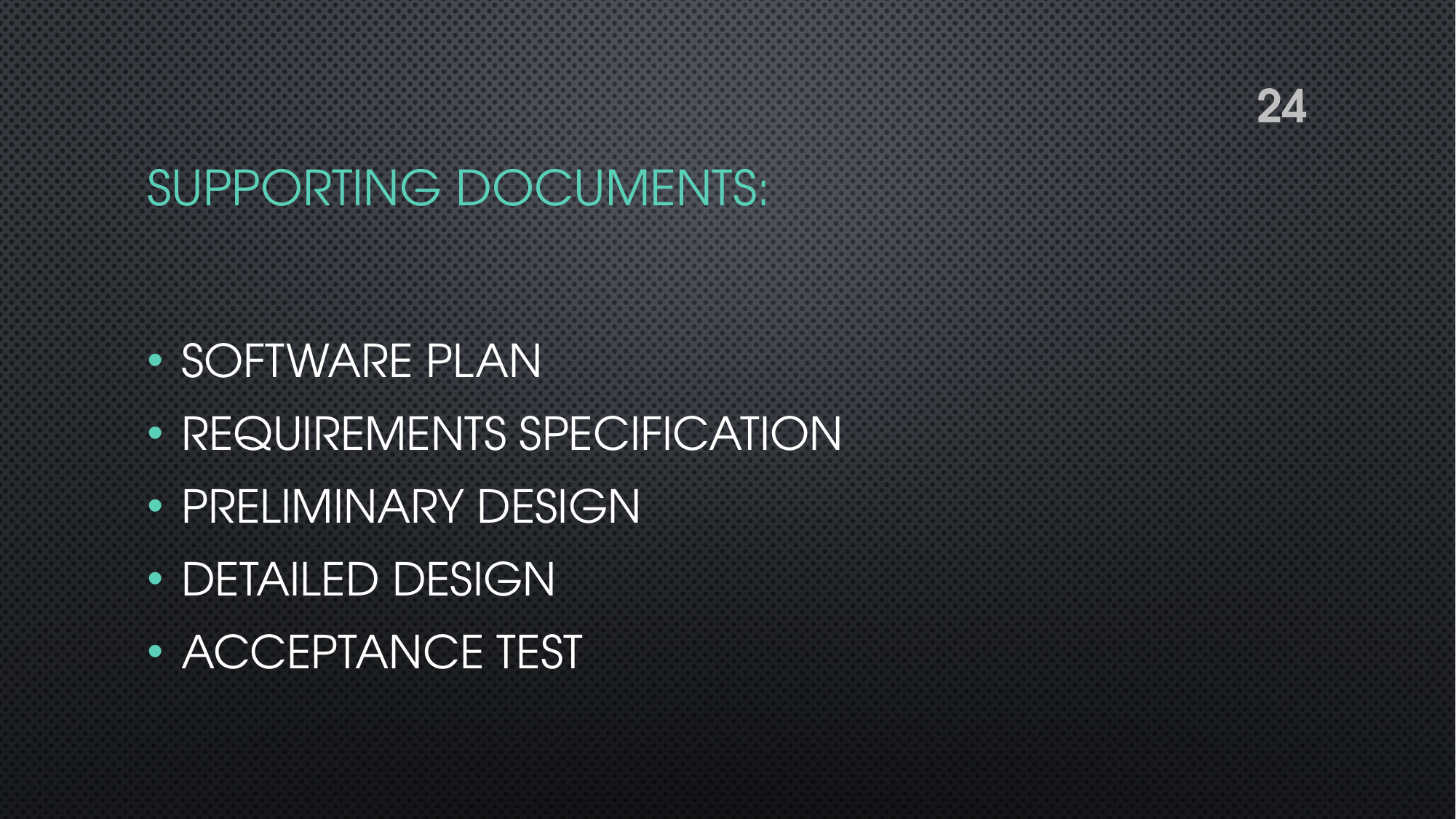

# Supporting documents:
24
Software Plan
Requirements Specification
Preliminary Design
Detailed Design
Acceptance Test